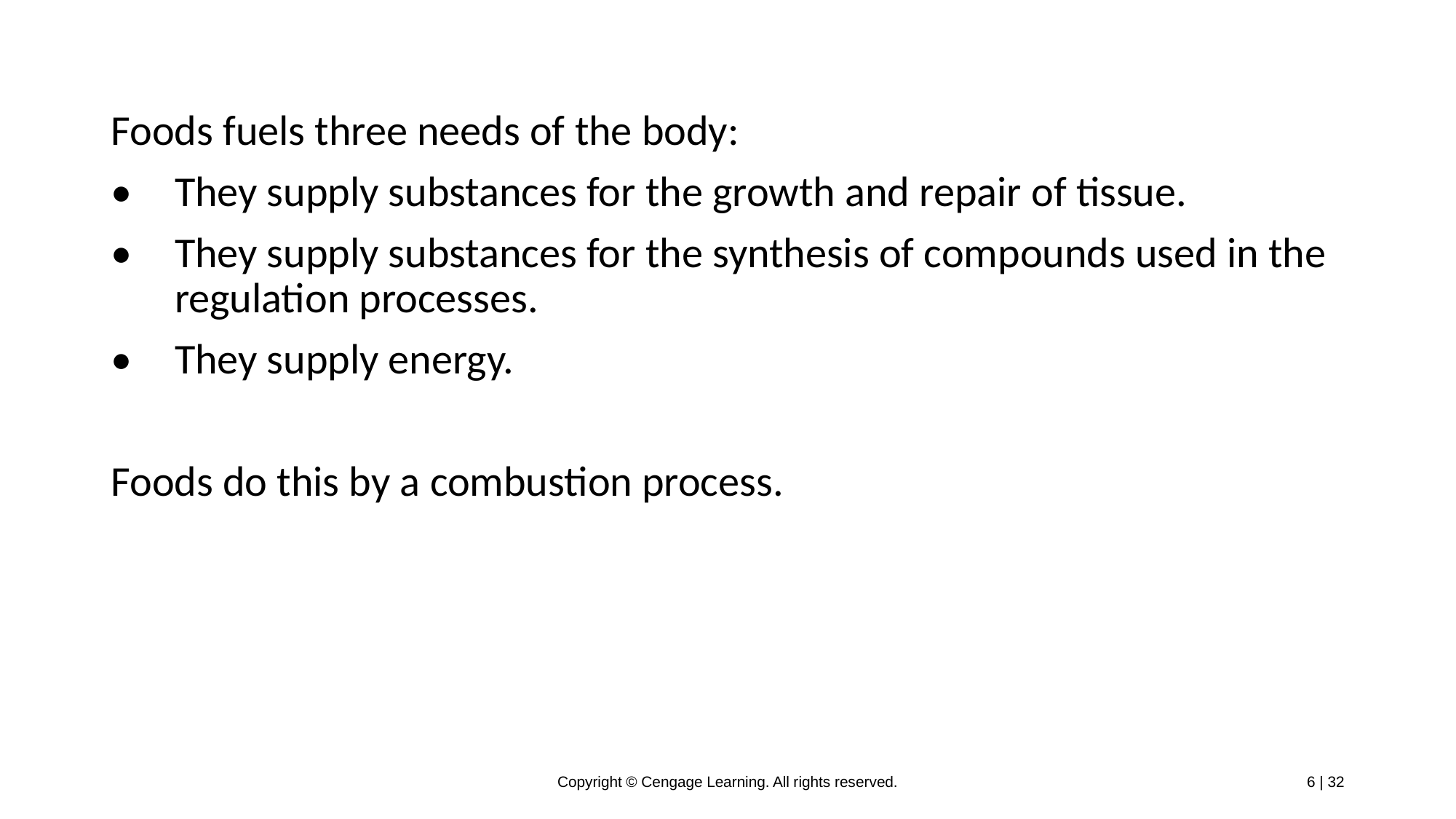

Foods fuels three needs of the body:
•	They supply substances for the growth and repair of tissue.
•	They supply substances for the synthesis of compounds used in the regulation processes.
•	They supply energy.

Foods do this by a combustion process.
Copyright © Cengage Learning. All rights reserved.
6 | 32